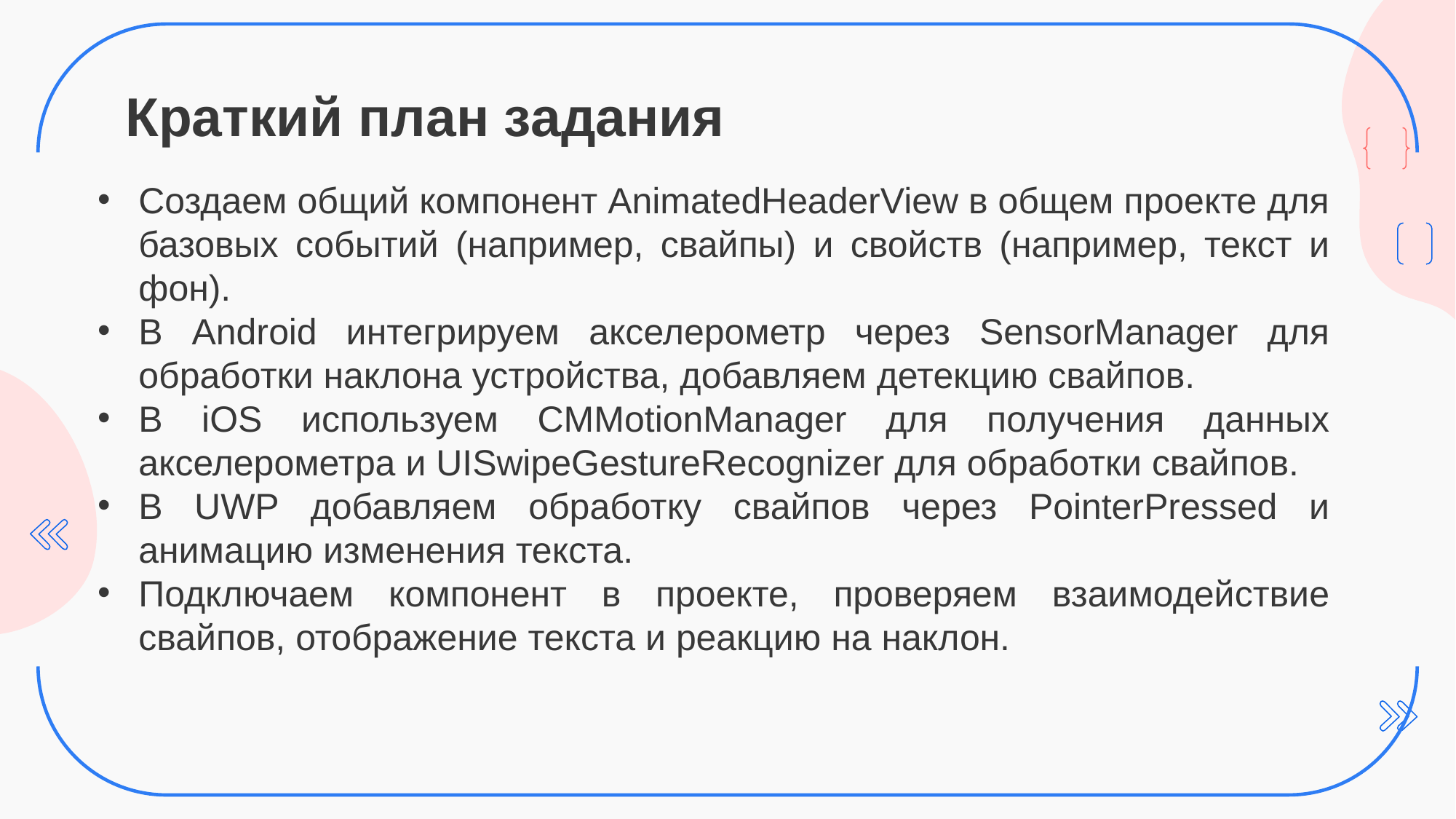

# Краткий план задания
Создаем общий компонент AnimatedHeaderView в общем проекте для базовых событий (например, свайпы) и свойств (например, текст и фон).
В Android интегрируем акселерометр через SensorManager для обработки наклона устройства, добавляем детекцию свайпов.
В iOS используем CMMotionManager для получения данных акселерометра и UISwipeGestureRecognizer для обработки свайпов.
В UWP добавляем обработку свайпов через PointerPressed и анимацию изменения текста.
Подключаем компонент в проекте, проверяем взаимодействие свайпов, отображение текста и реакцию на наклон.